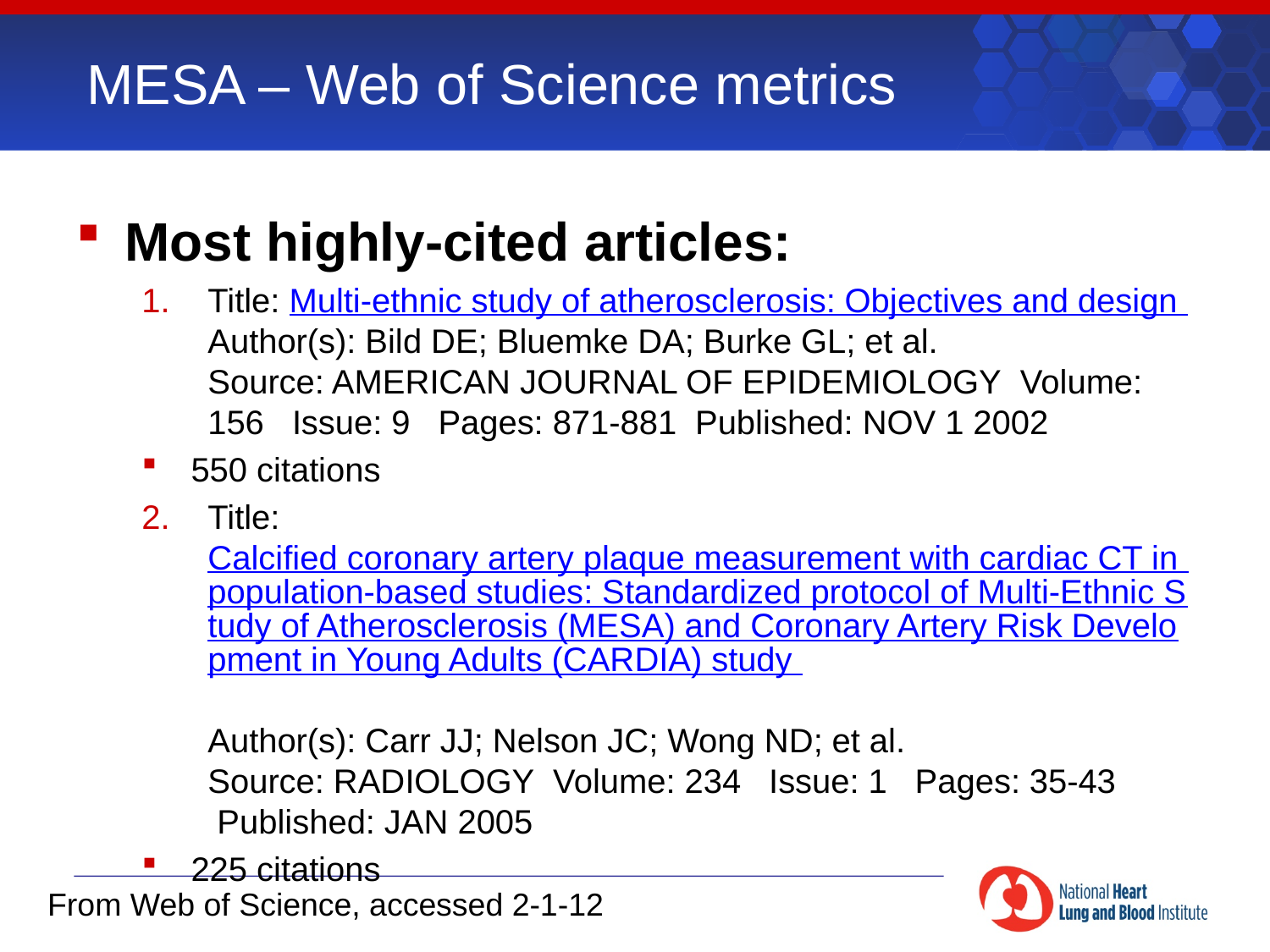

MESA – Web of Science metrics
Most highly-cited articles:
Title: Multi-ethnic study of atherosclerosis: Objectives and design
Author(s): Bild DE; Bluemke DA; Burke GL; et al.
Source: AMERICAN JOURNAL OF EPIDEMIOLOGY  Volume: 156   Issue: 9   Pages: 871-881  Published: NOV 1 2002
550 citations
Title: Calcified coronary artery plaque measurement with cardiac CT in population-based studies: Standardized protocol of Multi-Ethnic Study of Atherosclerosis (MESA) and Coronary Artery Risk Development in Young Adults (CARDIA) study
Author(s): Carr JJ; Nelson JC; Wong ND; et al.
Source: RADIOLOGY  Volume: 234   Issue: 1   Pages: 35-43  Published: JAN 2005
225 citations

From Web of Science, accessed 2-1-12